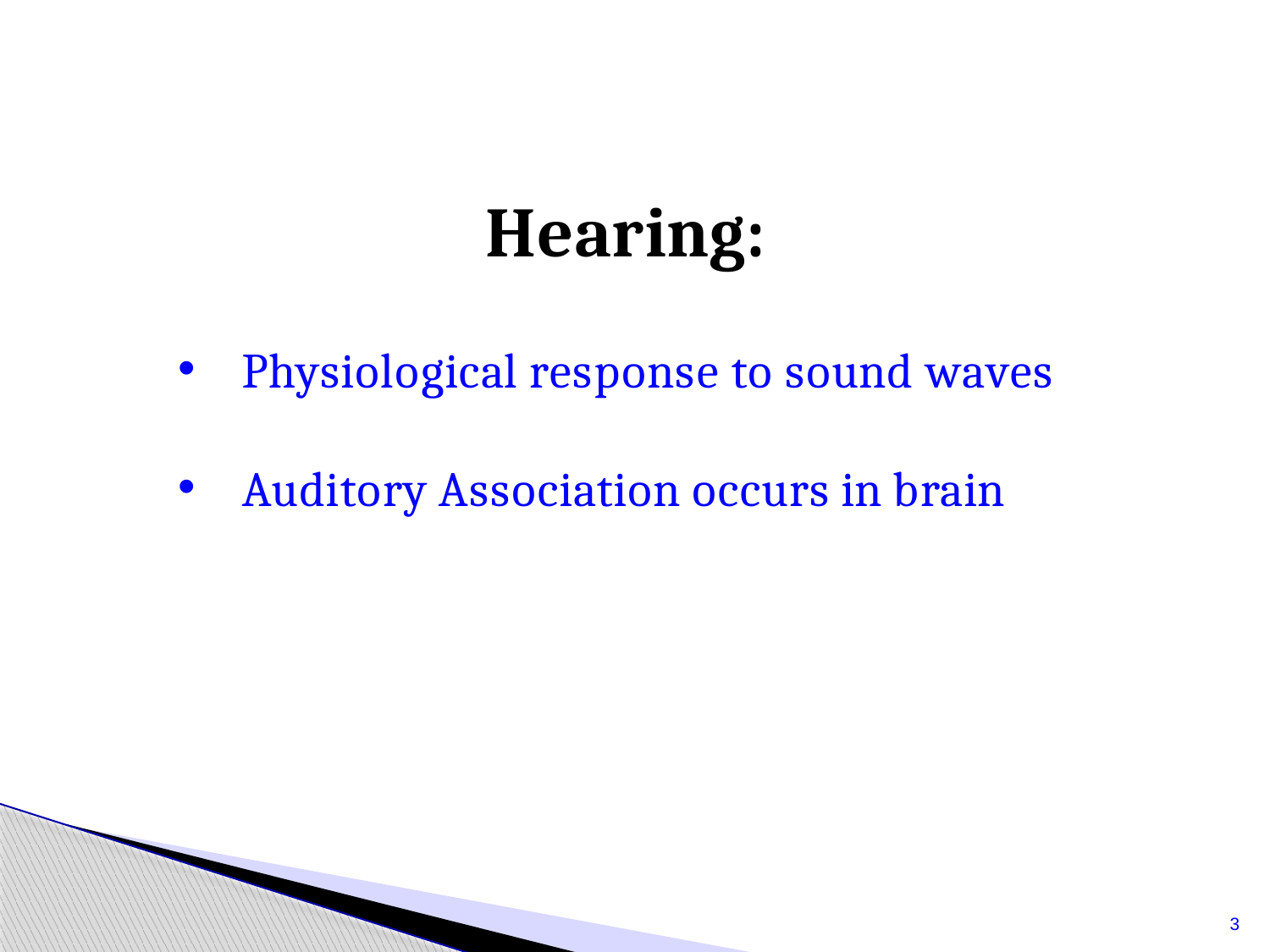

Hearing:

Physiological response to sound waves

Auditory Association occurs in brain

3